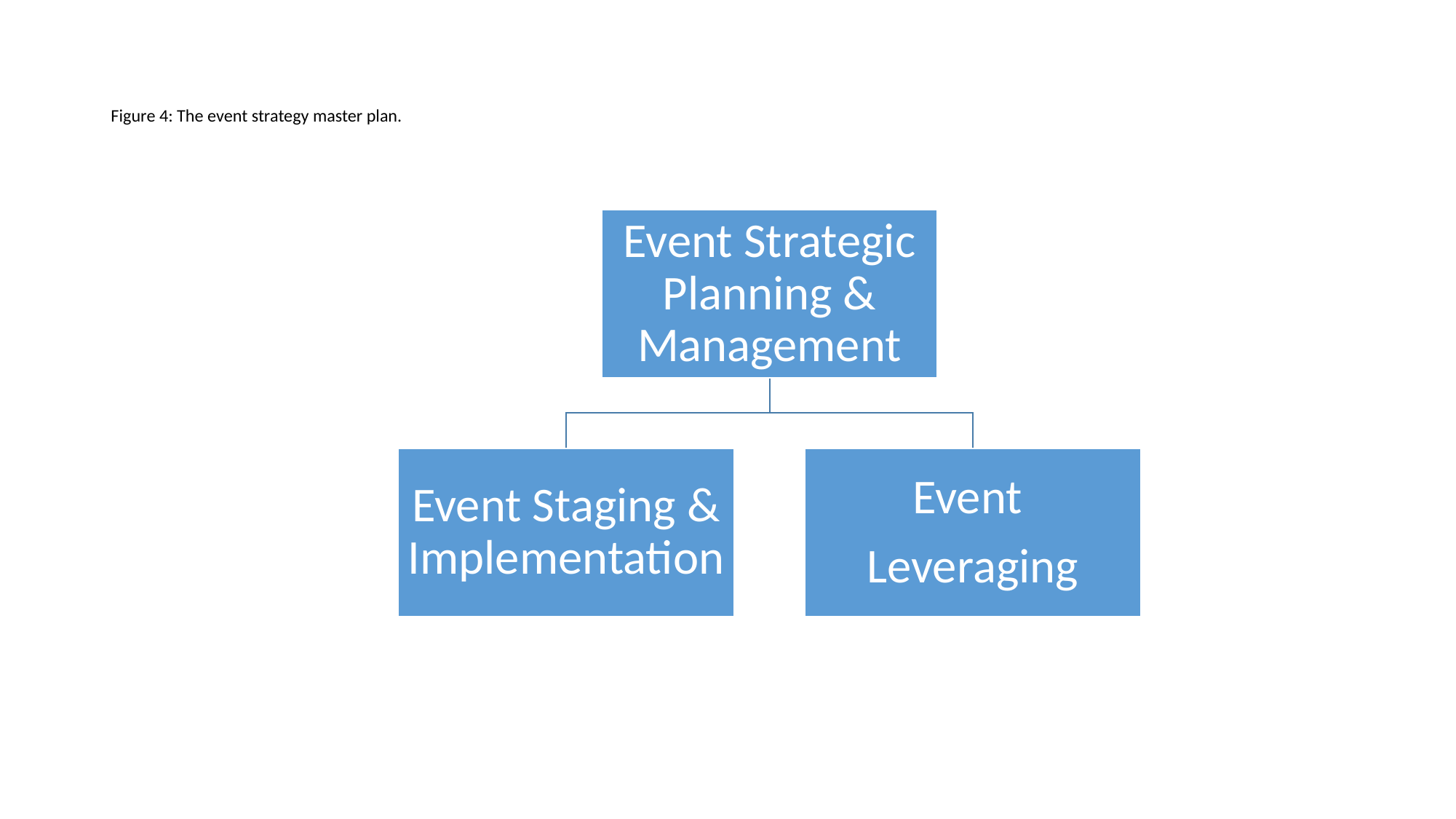

# Figure 4: The event strategy master plan.
Event Strategic Planning & Management
Event Staging & Implementation
Event
Leveraging